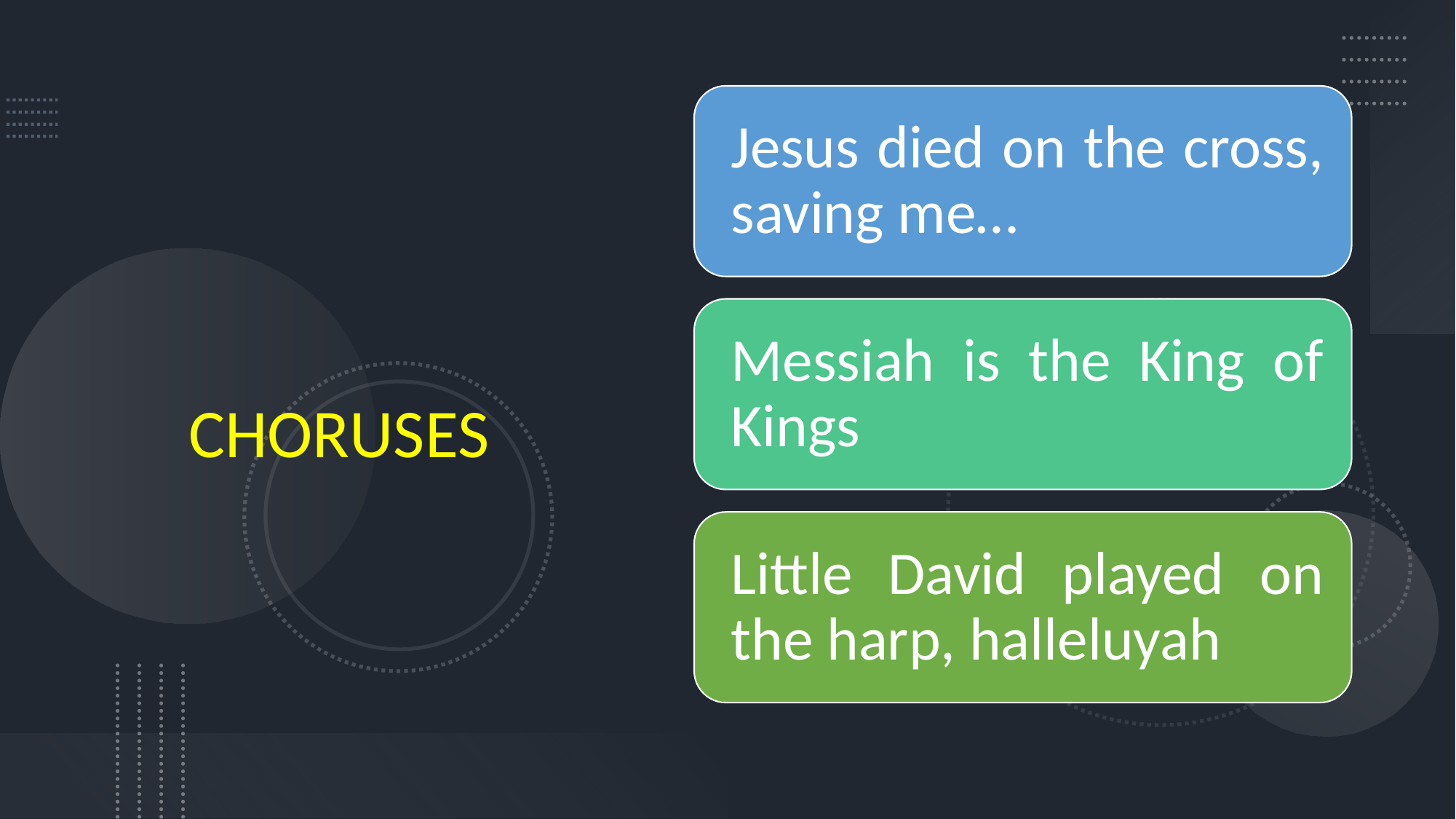

Jesus died on the cross, saving me…
Messiah is the King of Kings
Little David played on the harp, halleluyah

# CHORUSES